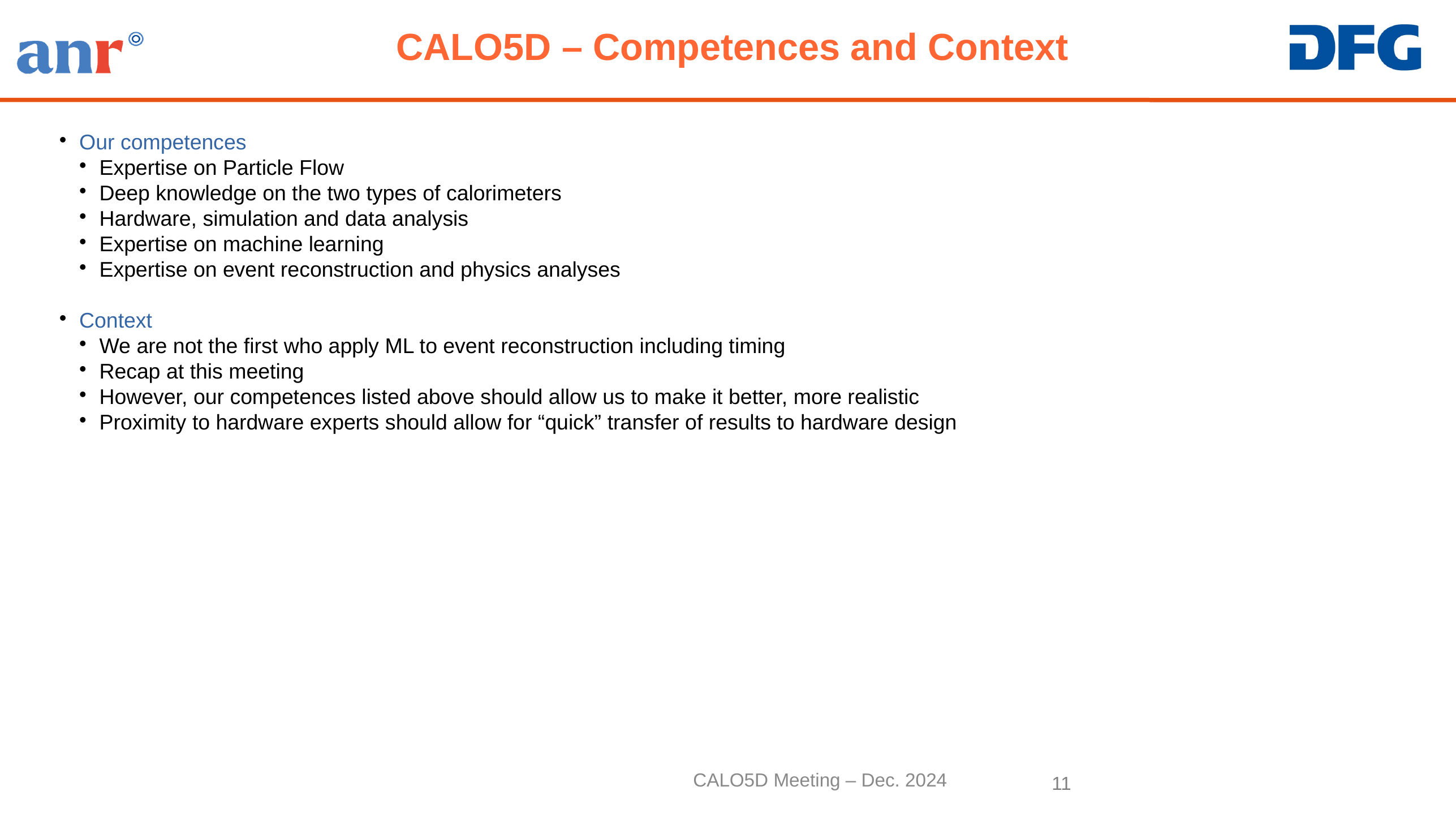

CALO5D – Competences and Context
Our competences
Expertise on Particle Flow
Deep knowledge on the two types of calorimeters
Hardware, simulation and data analysis
Expertise on machine learning
Expertise on event reconstruction and physics analyses

Context
We are not the first who apply ML to event reconstruction including timing
Recap at this meeting
However, our competences listed above should allow us to make it better, more realistic
Proximity to hardware experts should allow for “quick” transfer of results to hardware design

11